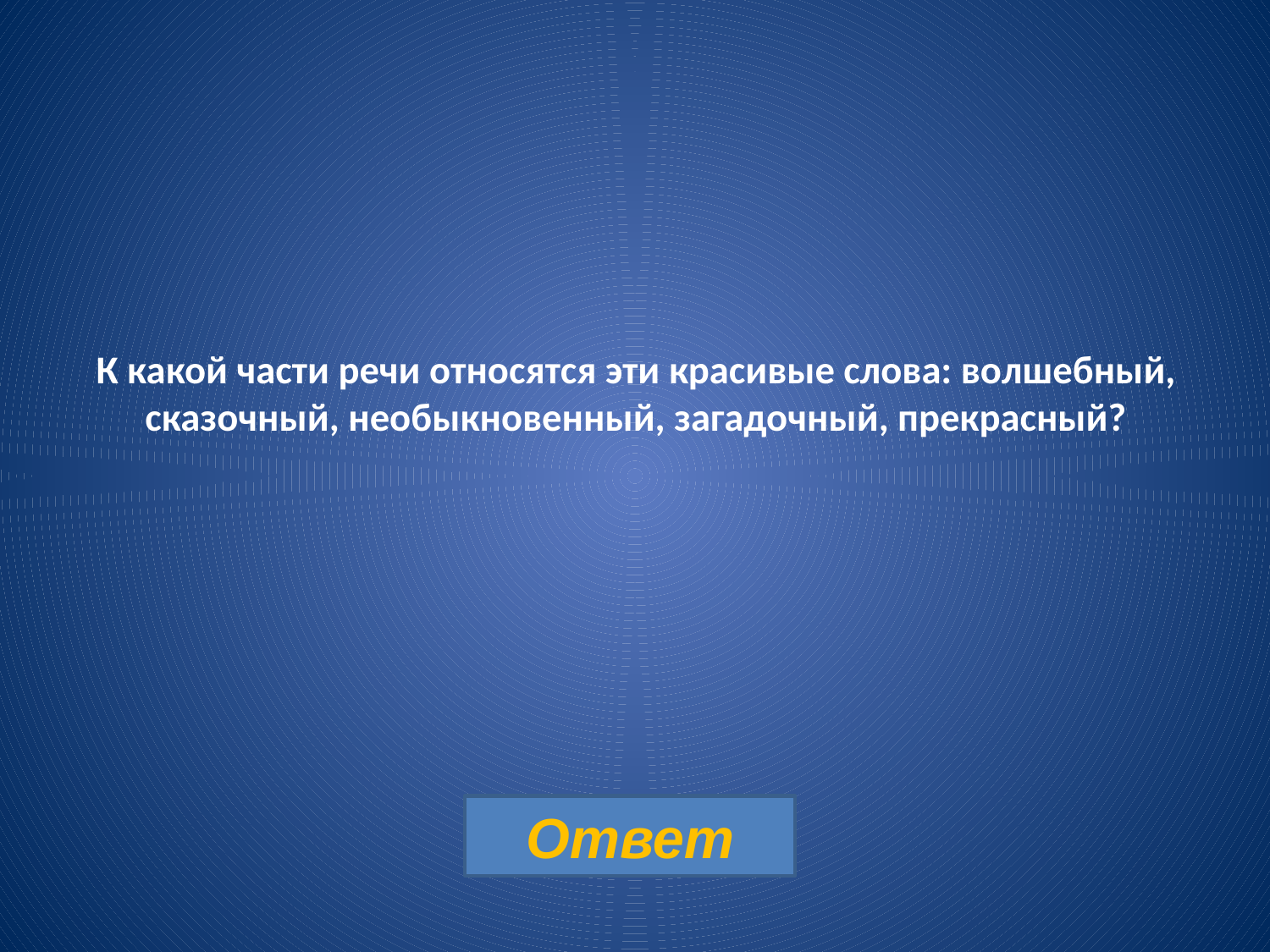

# К какой части речи относятся эти красивые слова: волшебный, сказочный, необыкновенный, загадочный, прекрасный?